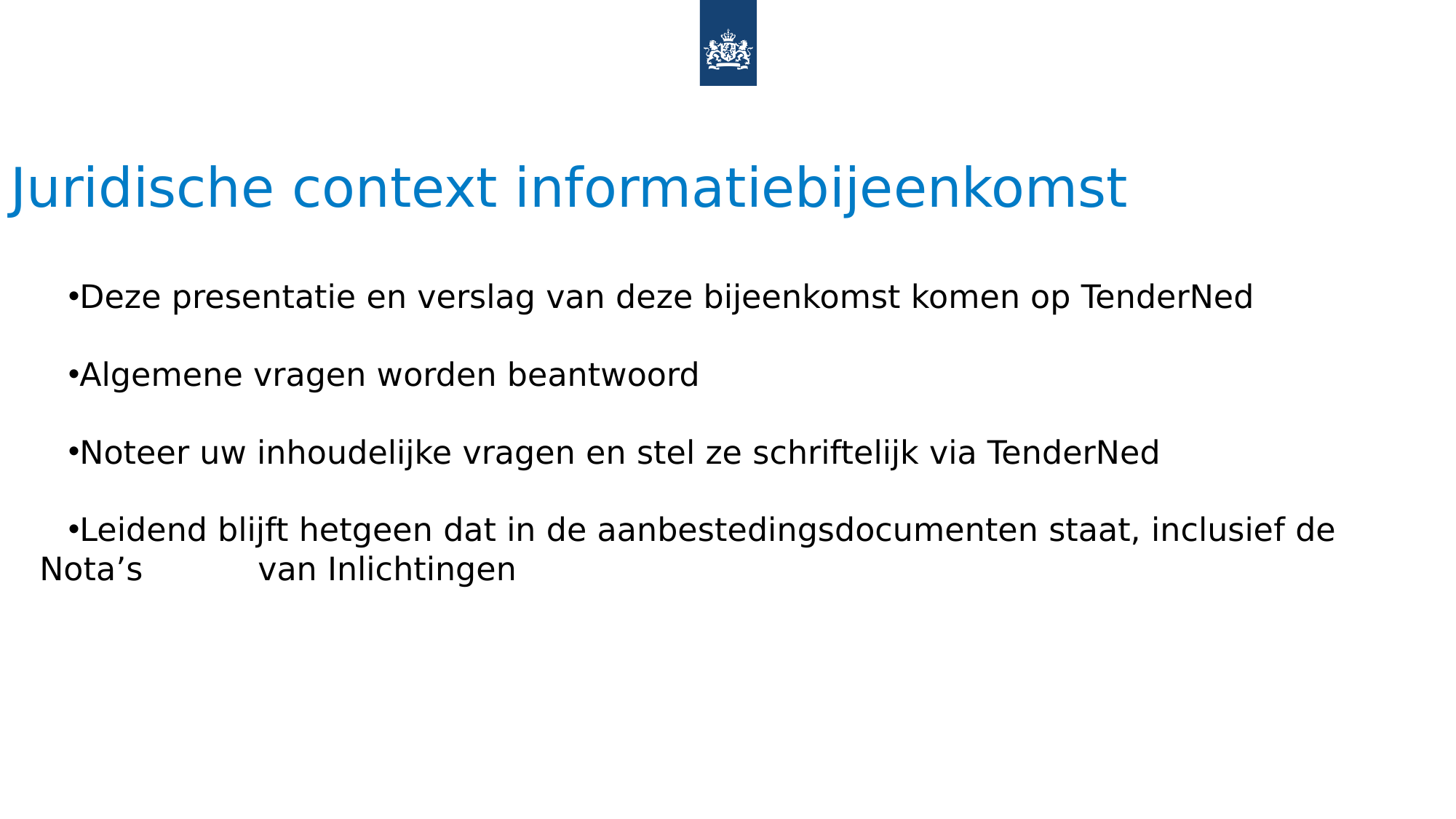

Juridische context informatiebijeenkomst

Deze presentatie en verslag van deze bijeenkomst komen op TenderNed

Algemene vragen worden beantwoord

Noteer uw inhoudelijke vragen en stel ze schriftelijk via TenderNed

Leidend blijft hetgeen dat in de aanbestedingsdocumenten staat, inclusief de Nota’s   	van Inlichtingen